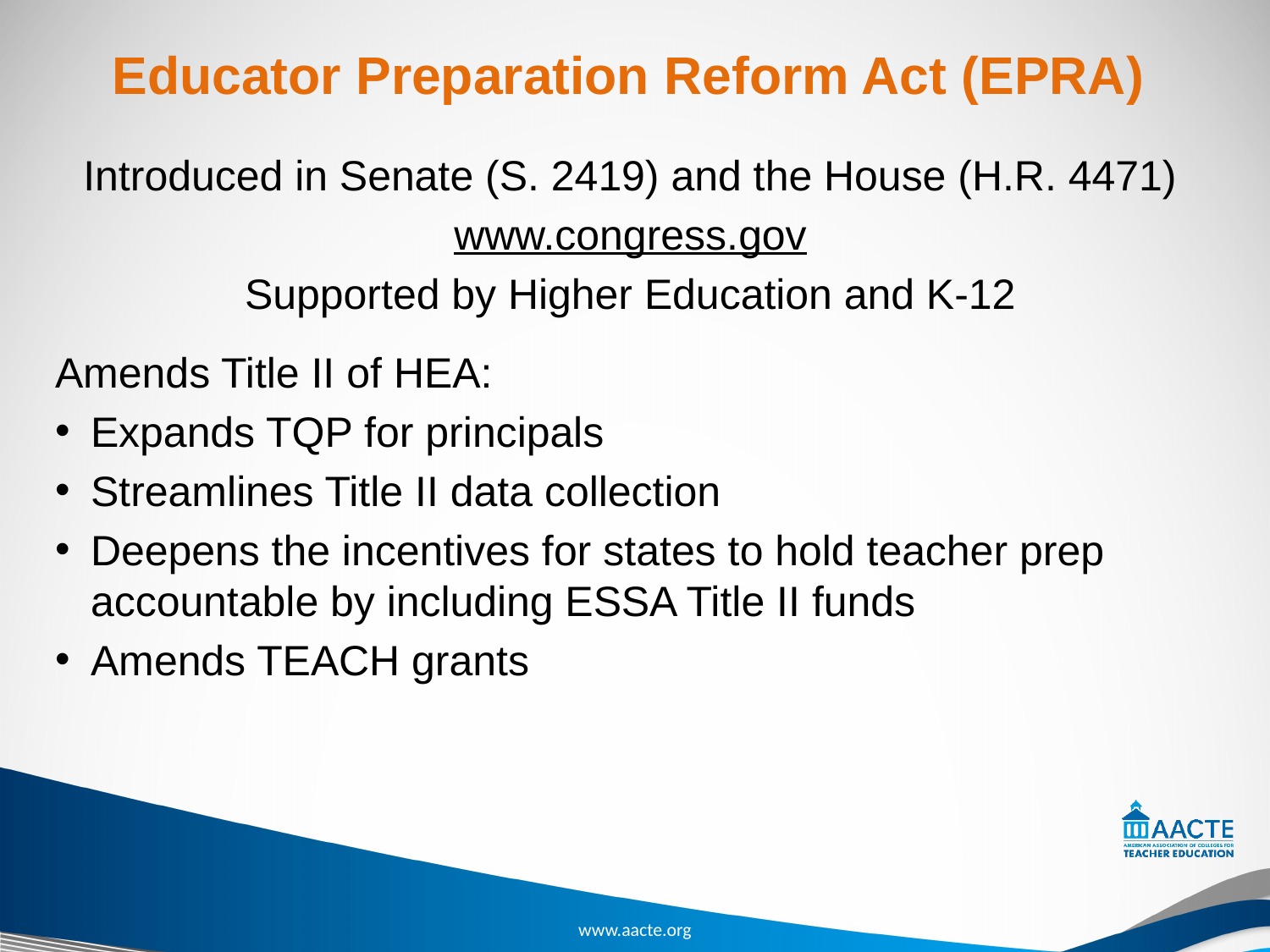

# Educator Preparation Reform Act (EPRA)
Introduced in Senate (S. 2419) and the House (H.R. 4471)
www.congress.gov
Supported by Higher Education and K-12

Amends Title II of HEA:
Expands TQP for principals
Streamlines Title II data collection
Deepens the incentives for states to hold teacher prep accountable by including ESSA Title II funds
Amends TEACH grants